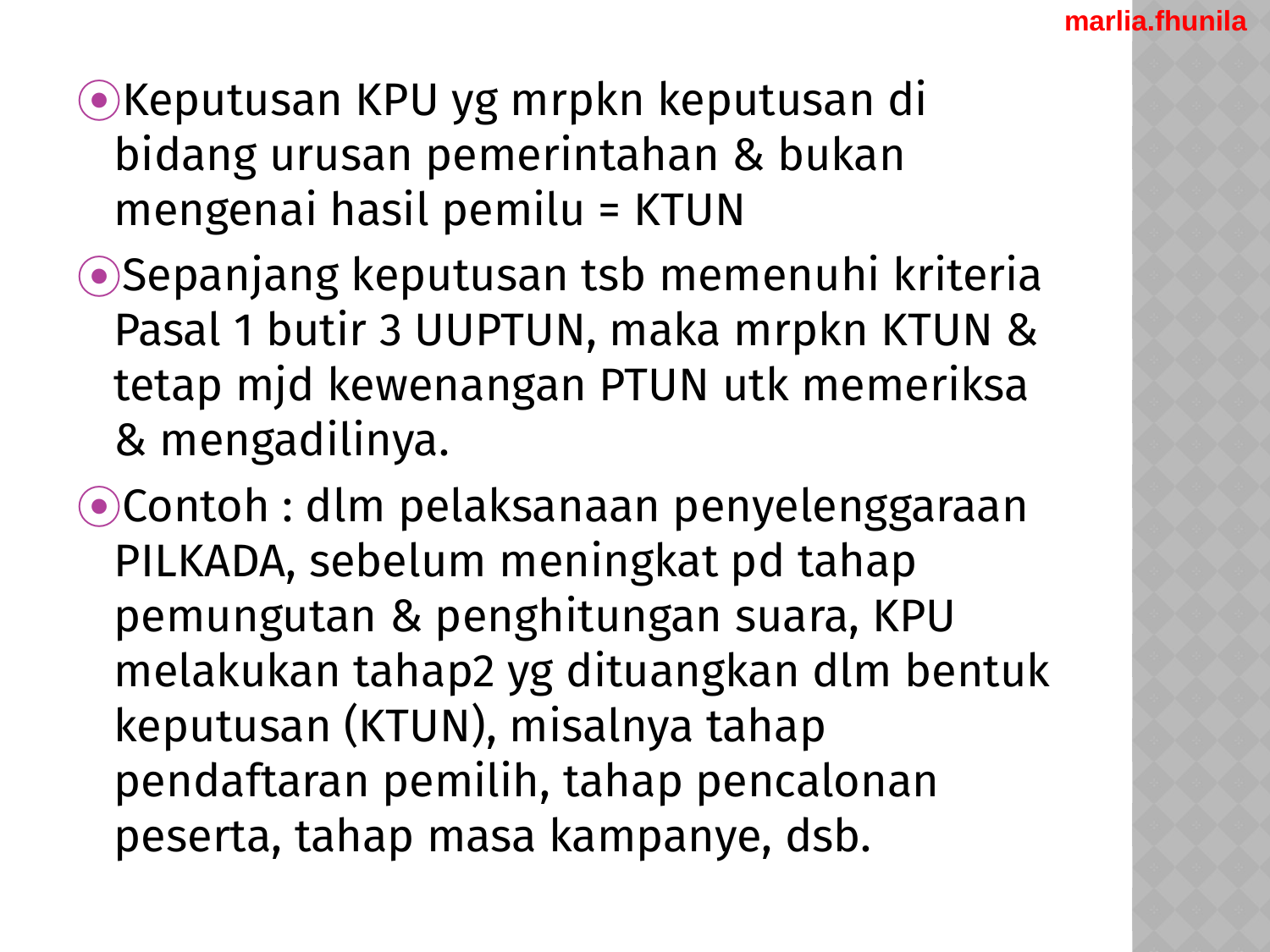

marlia.fhunila
Keputusan KPU yg mrpkn keputusan di bidang urusan pemerintahan & bukan mengenai hasil pemilu = KTUN
Sepanjang keputusan tsb memenuhi kriteria Pasal 1 butir 3 UUPTUN, maka mrpkn KTUN & tetap mjd kewenangan PTUN utk memeriksa & mengadilinya.
Contoh : dlm pelaksanaan penyelenggaraan PILKADA, sebelum meningkat pd tahap pemungutan & penghitungan suara, KPU melakukan tahap2 yg dituangkan dlm bentuk keputusan (KTUN), misalnya tahap pendaftaran pemilih, tahap pencalonan peserta, tahap masa kampanye, dsb.